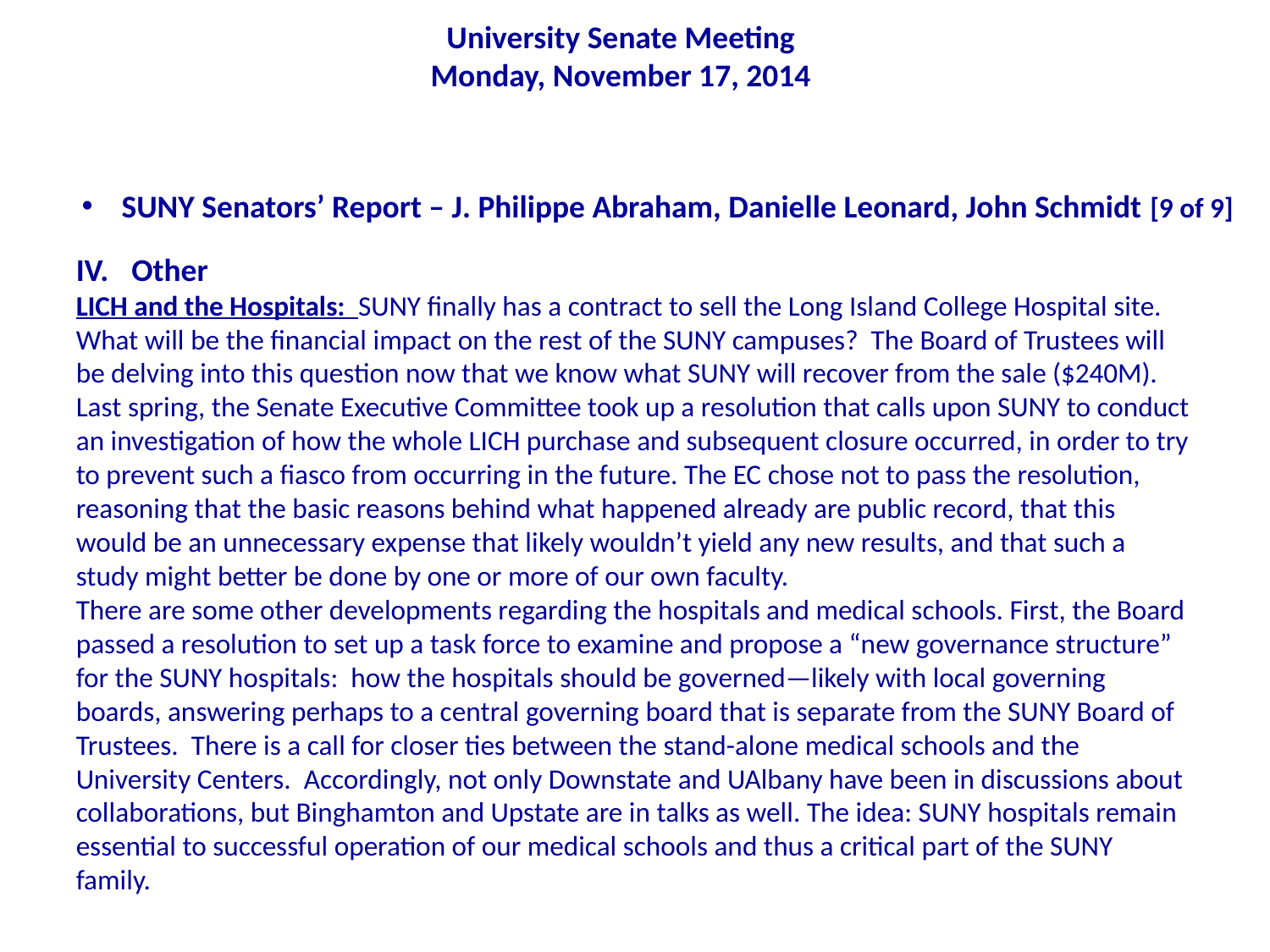

University Senate Meeting
Monday, November 17, 2014
SUNY Senators’ Report – J. Philippe Abraham, Danielle Leonard, John Schmidt [9 of 9]
Other
LICH and the Hospitals:  SUNY finally has a contract to sell the Long Island College Hospital site.  What will be the financial impact on the rest of the SUNY campuses?  The Board of Trustees will be delving into this question now that we know what SUNY will recover from the sale ($240M).
Last spring, the Senate Executive Committee took up a resolution that calls upon SUNY to conduct an investigation of how the whole LICH purchase and subsequent closure occurred, in order to try to prevent such a fiasco from occurring in the future. The EC chose not to pass the resolution, reasoning that the basic reasons behind what happened already are public record, that this would be an unnecessary expense that likely wouldn’t yield any new results, and that such a study might better be done by one or more of our own faculty.
There are some other developments regarding the hospitals and medical schools. First, the Board passed a resolution to set up a task force to examine and propose a “new governance structure” for the SUNY hospitals:  how the hospitals should be governed—likely with local governing boards, answering perhaps to a central governing board that is separate from the SUNY Board of Trustees.  There is a call for closer ties between the stand-alone medical schools and the University Centers.  Accordingly, not only Downstate and UAlbany have been in discussions about collaborations, but Binghamton and Upstate are in talks as well. The idea: SUNY hospitals remain essential to successful operation of our medical schools and thus a critical part of the SUNY family.